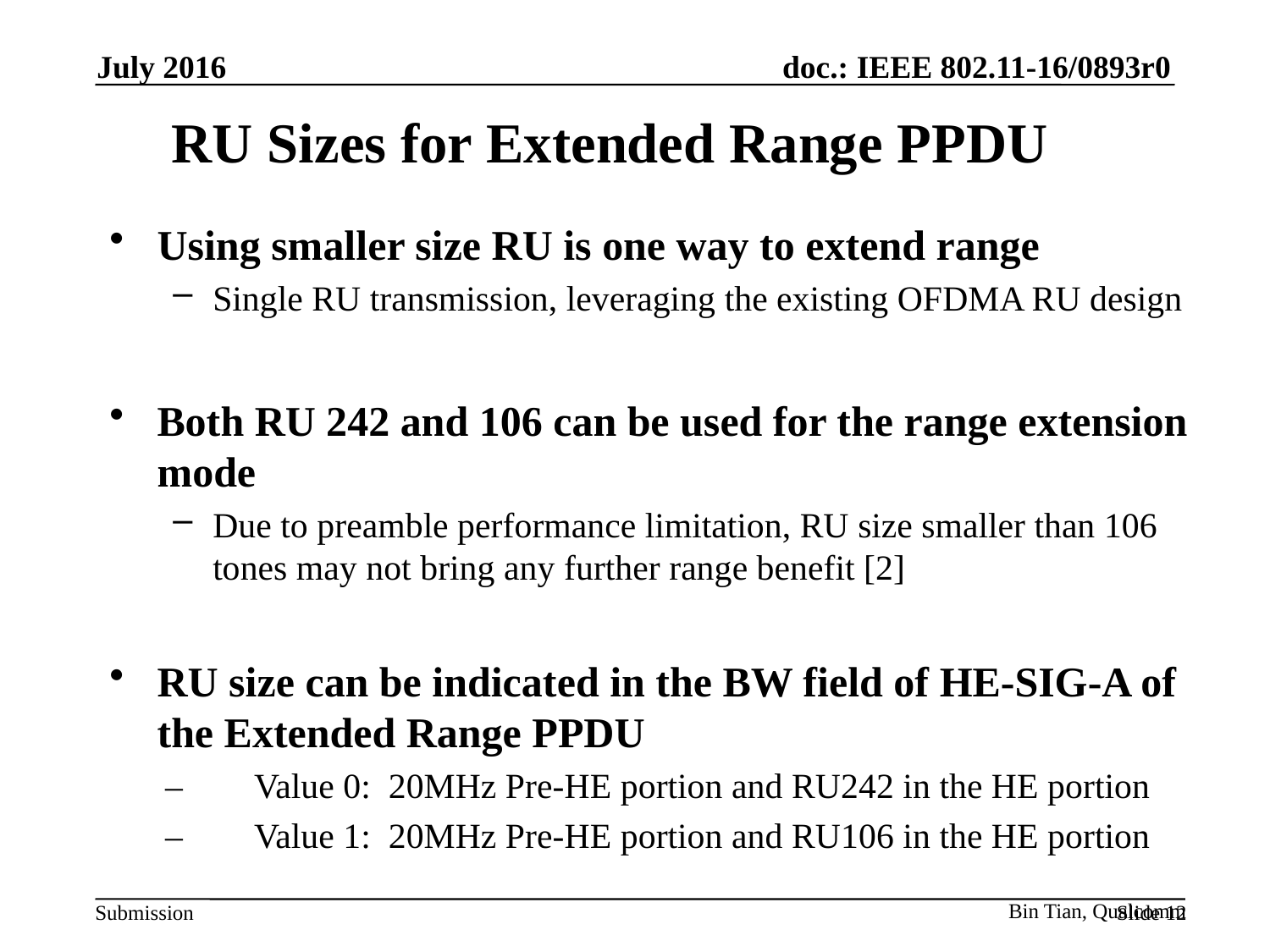

July 2016
# RU Sizes for Extended Range PPDU
Using smaller size RU is one way to extend range
Single RU transmission, leveraging the existing OFDMA RU design

Both RU 242 and 106 can be used for the range extension mode
Due to preamble performance limitation, RU size smaller than 106 tones may not bring any further range benefit [2]

RU size can be indicated in the BW field of HE-SIG-A of the Extended Range PPDU
–        Value 0:  20MHz Pre-HE portion and RU242 in the HE portion
–        Value 1:  20MHz Pre-HE portion and RU106 in the HE portion

Bin Tian, Qualcomm
Slide 12